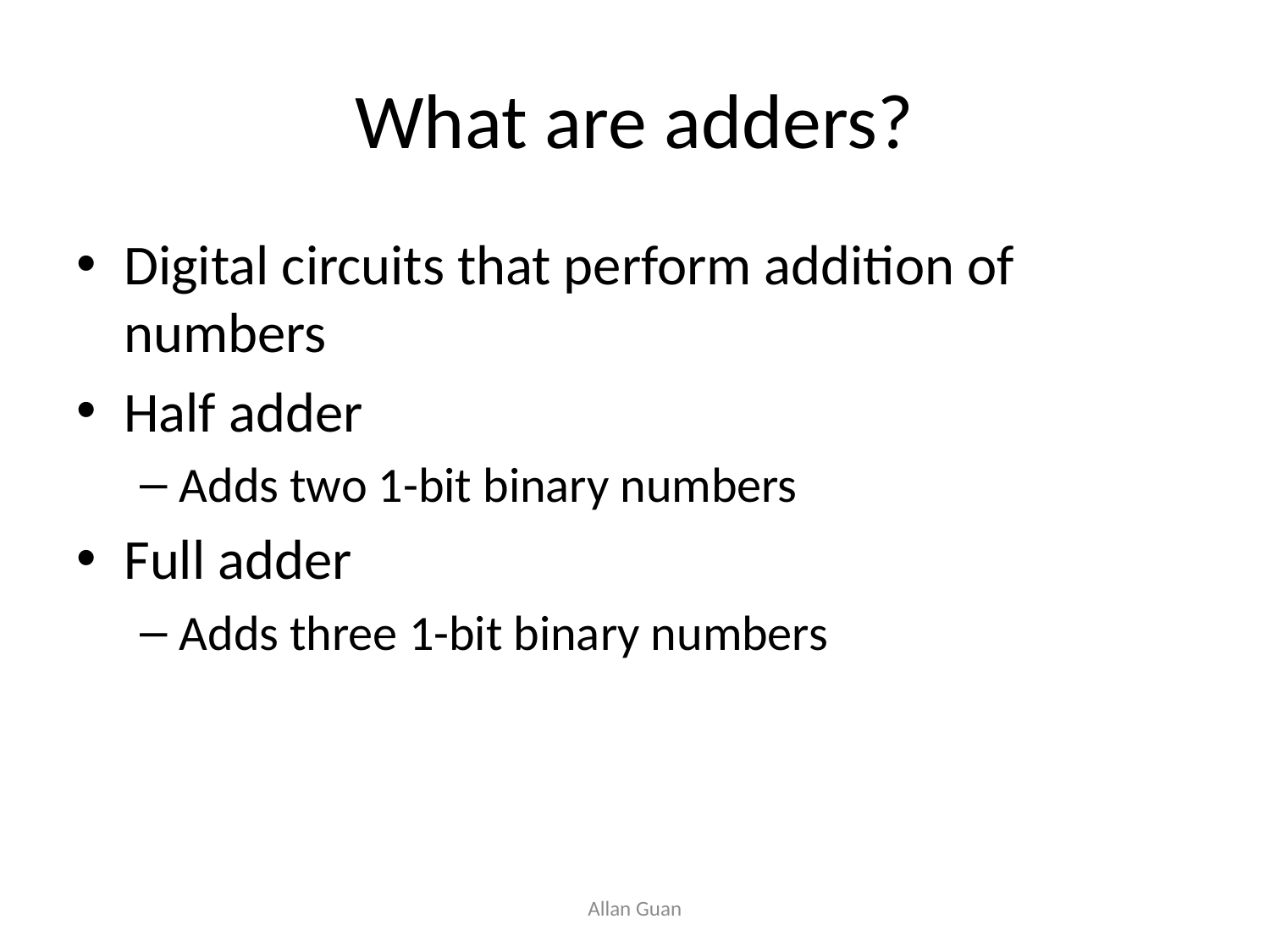

# What are adders?
Digital circuits that perform addition of numbers
Half adder
Adds two 1-bit binary numbers
Full adder
Adds three 1-bit binary numbers
Allan Guan